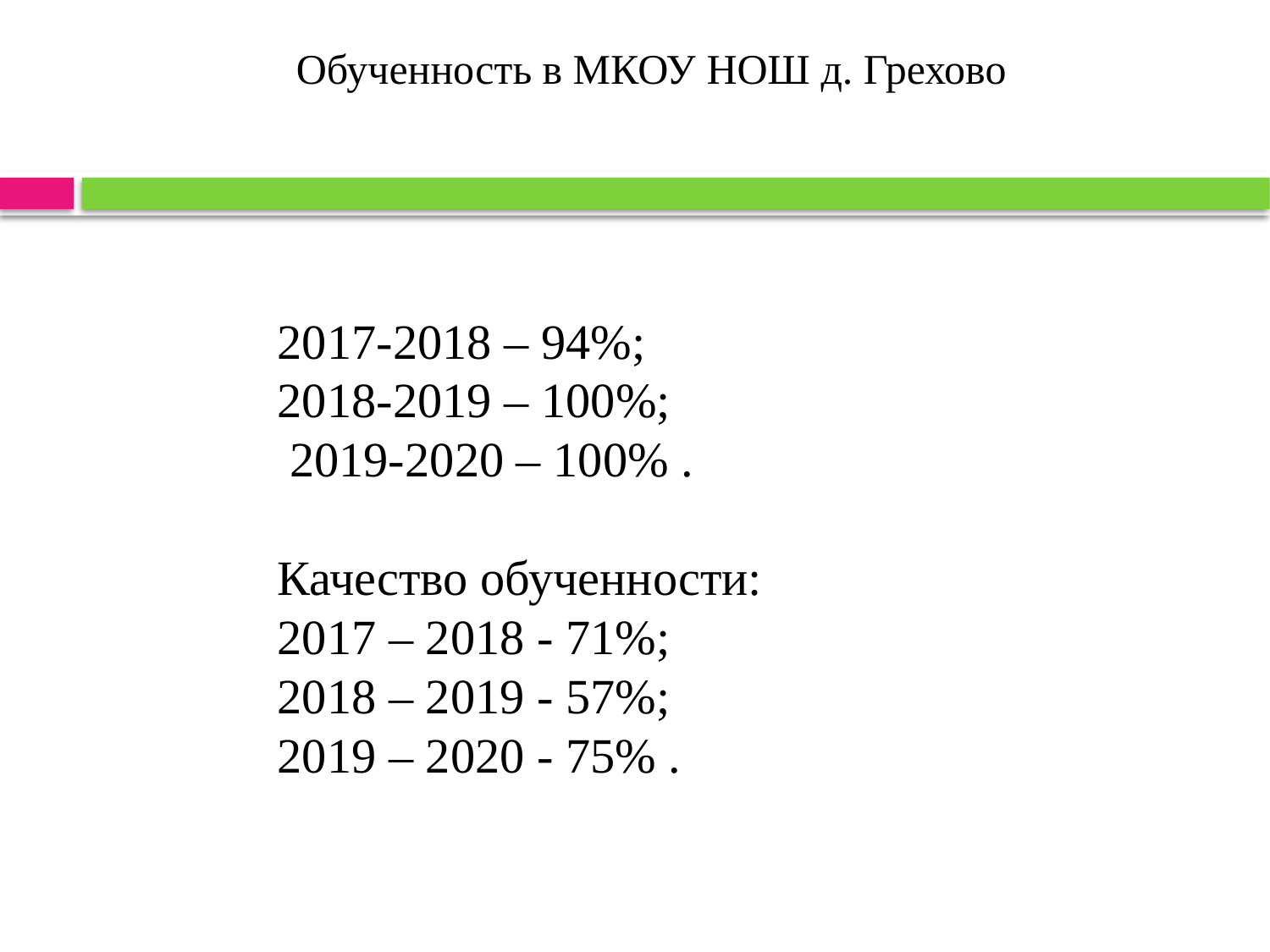

Обученность в МКОУ НОШ д. Грехово

2017-2018 – 94%;
2018-2019 – 100%;
 2019-2020 – 100% .

Качество обученности:
2017 – 2018 - 71%;
2018 – 2019 - 57%;
2019 – 2020 - 75% .